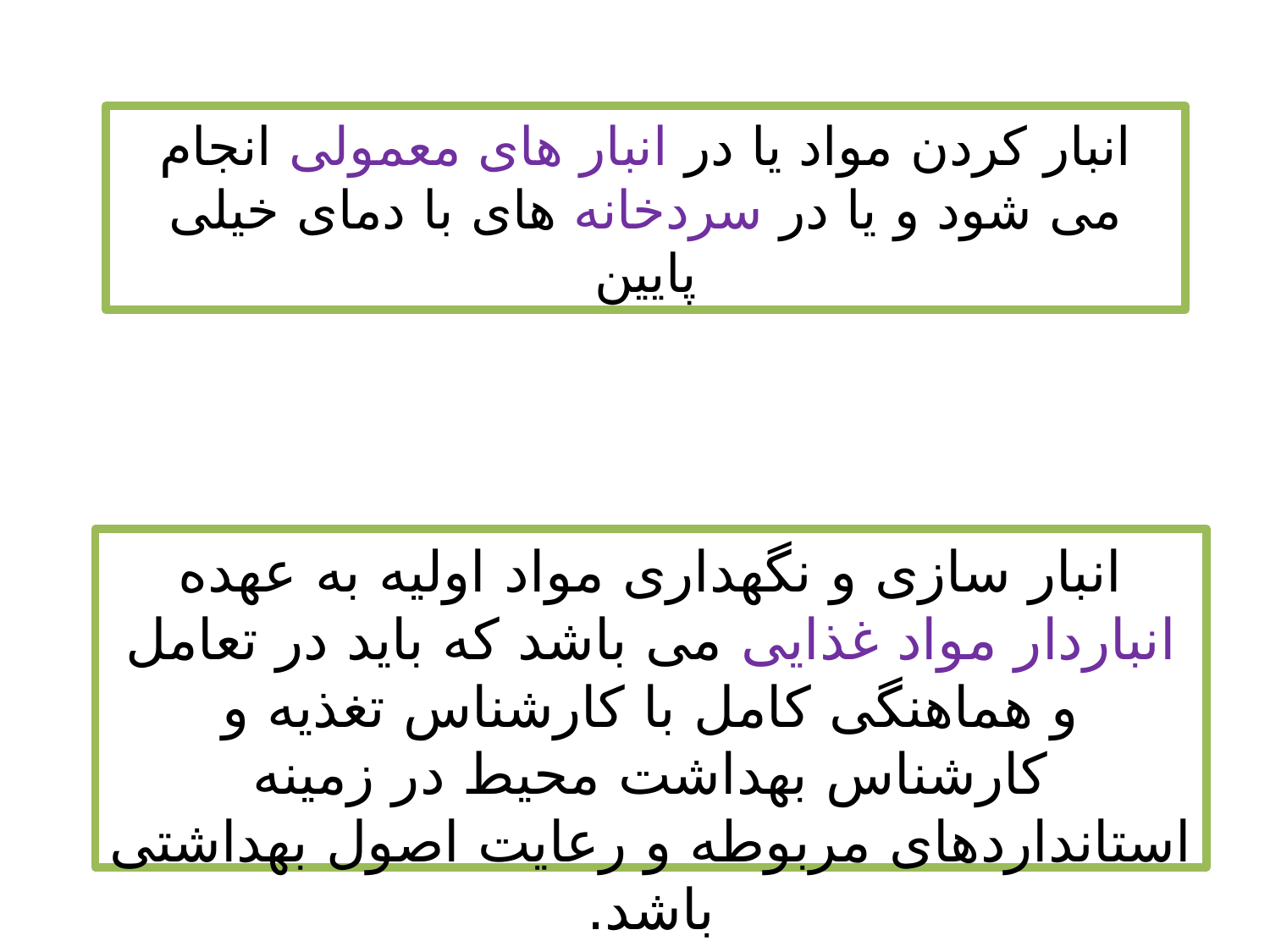

# انبار کردن مواد یا در انبار های معمولی انجام می شود و یا در سردخانه های با دمای خیلی پایین
انبار سازی و نگهداری مواد اولیه به عهده انباردار مواد غذایی می باشد که باید در تعامل و هماهنگی کامل با کارشناس تغذیه و کارشناس بهداشت محیط در زمینه استانداردهای مربوطه و رعایت اصول بهداشتی باشد.